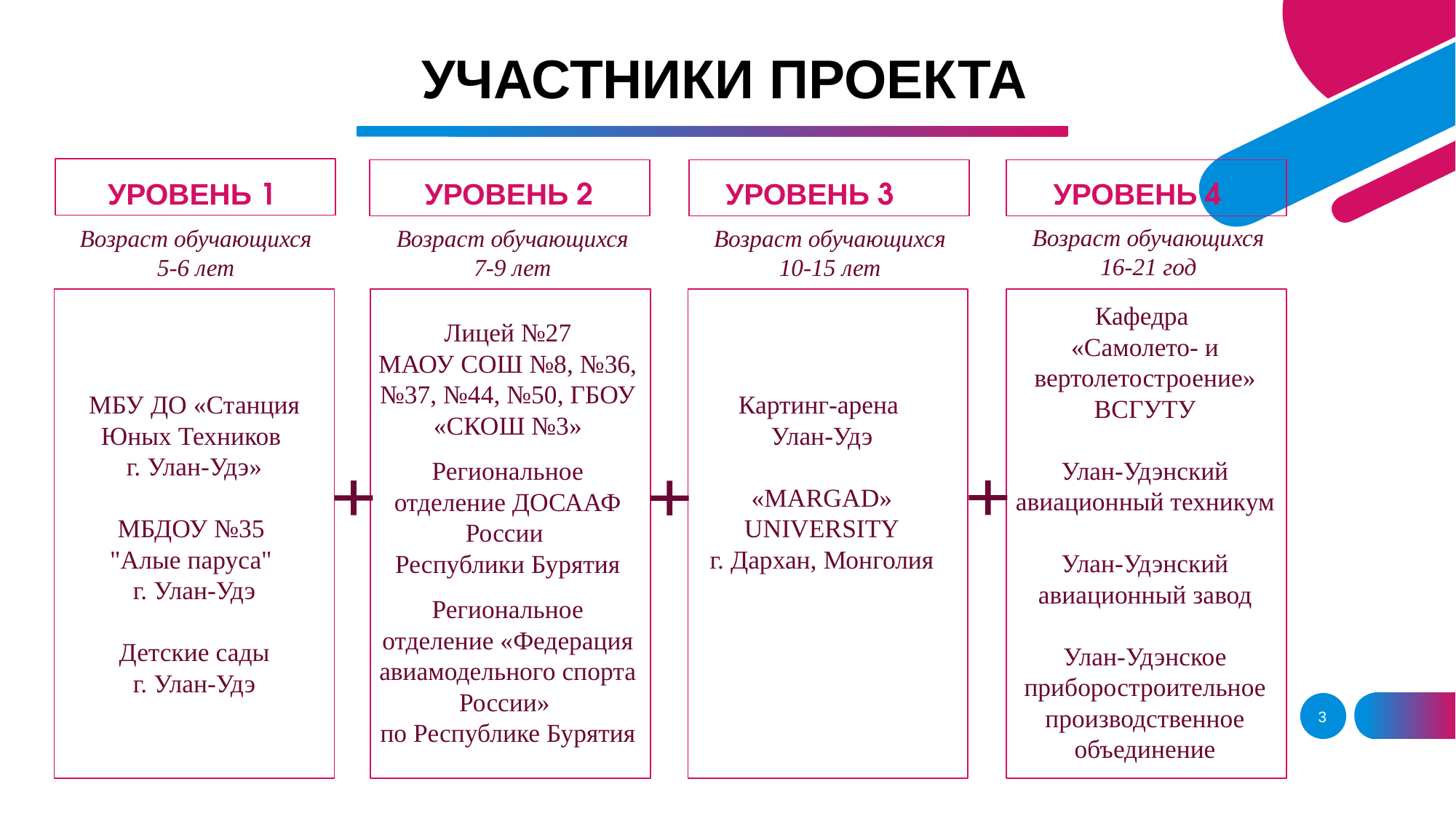

# УЧАСТНИКИ ПРОЕКТА

УРОВЕНЬ 2
УРОВЕНЬ 4
УРОВЕНЬ 3
УРОВЕНЬ 1
Возраст обучающихся
16-21 год
Возраст обучающихся
5-6 лет
Возраст обучающихся
7-9 лет
Возраст обучающихся
10-15 лет

Кафедра
«Самолето- и вертолетостроение» ВСГУТУ

Улан-Удэнский авиационный техникум

Улан-Удэнский авиационный завод

Улан-Удэнское приборостроительное производственное объединение

Лицей №27
МАОУ СОШ №8, №36, №37, №44, №50, ГБОУ «СКОШ №3»

Региональное отделение ДОСААФ России
Республики Бурятия

Региональное отделение «Федерация авиамодельного спорта России»
по Республике Бурятия
МБУ ДО «Станция Юных Техников
г. Улан-Удэ»

МБДОУ №35
"Алые паруса"
г. Улан-Удэ

Детские сады
г. Улан-Удэ
Картинг-арена
Улан-Удэ

«MARGAD» UNIVERSITY
г. Дархан, Монголия

3